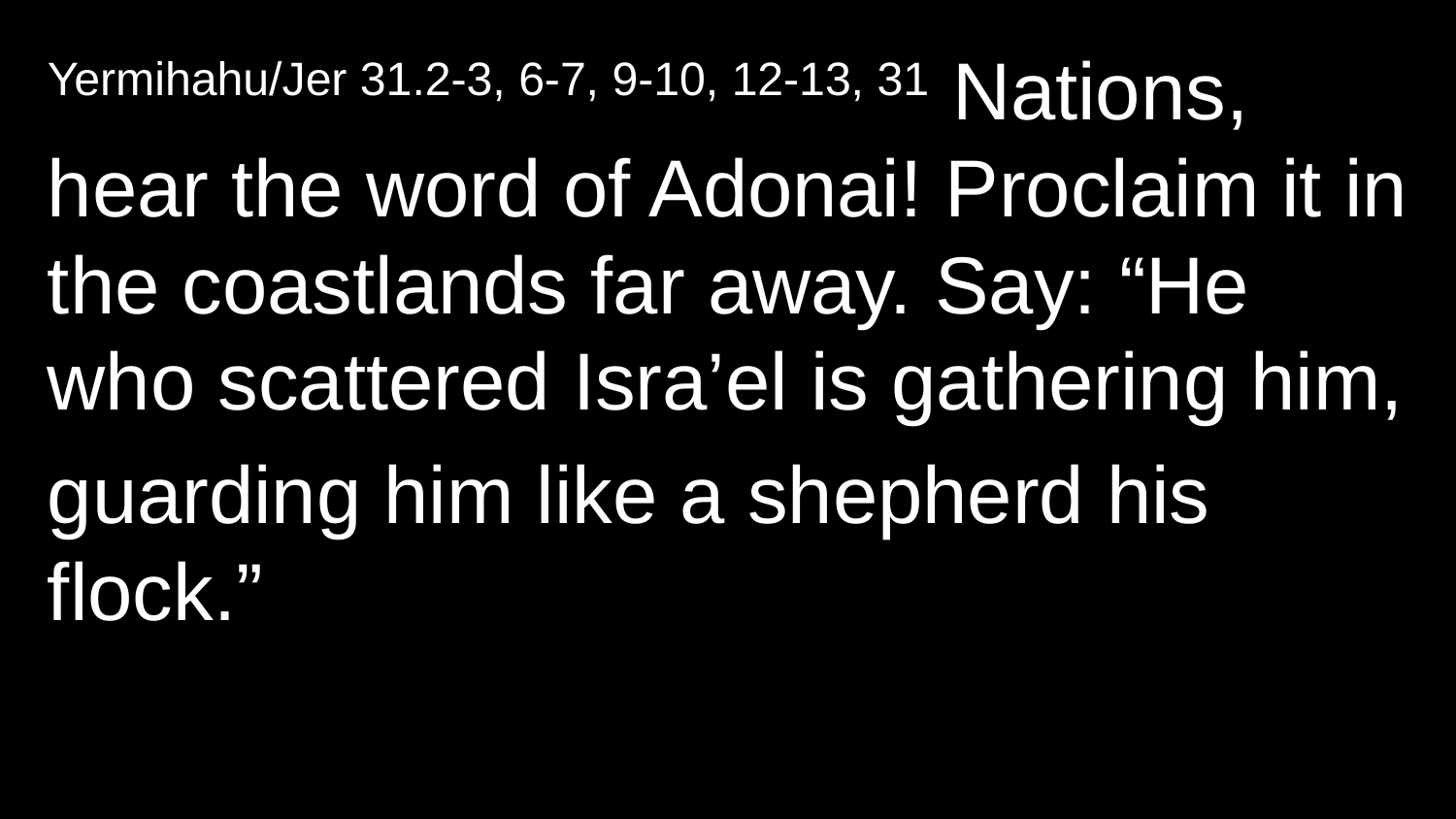

Yermihahu/Jer 31.2-3, 6-7, 9-10, 12-13, 31 Nations, hear the word of Adonai! Proclaim it in the coastlands far away. Say: “He who scattered Isra’el is gathering him,
guarding him like a shepherd his flock.”